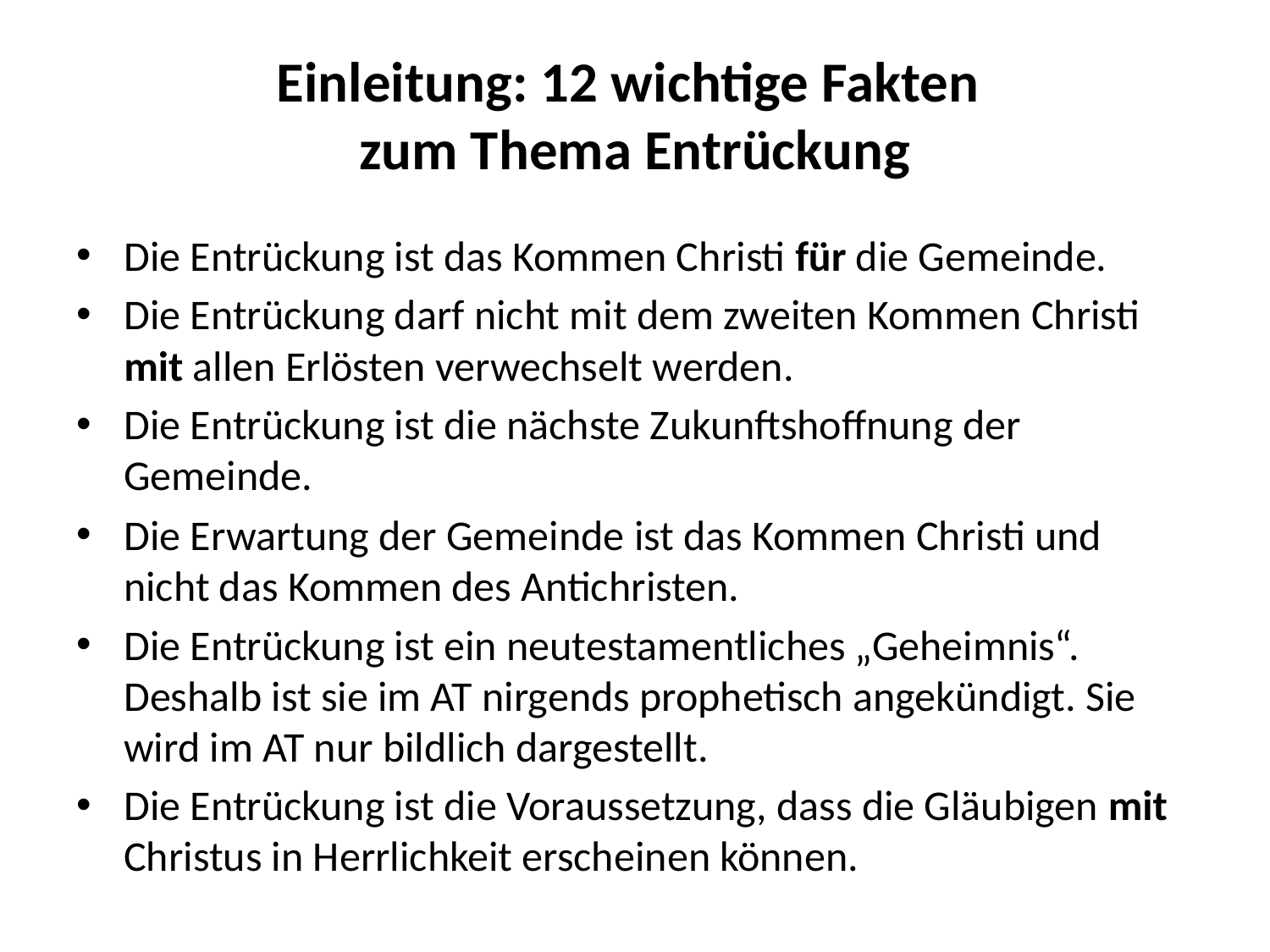

# Einleitung: 12 wichtige Fakten zum Thema Entrückung
Die Entrückung ist das Kommen Christi für die Gemeinde.
Die Entrückung darf nicht mit dem zweiten Kommen Christi mit allen Erlösten verwechselt werden.
Die Entrückung ist die nächste Zukunftshoffnung der Gemeinde.
Die Erwartung der Gemeinde ist das Kommen Christi und nicht das Kommen des Antichristen.
Die Entrückung ist ein neutestamentliches „Geheimnis“. Deshalb ist sie im AT nirgends prophetisch angekündigt. Sie wird im AT nur bildlich dargestellt.
Die Entrückung ist die Voraussetzung, dass die Gläubigen mit Christus in Herrlichkeit erscheinen können.